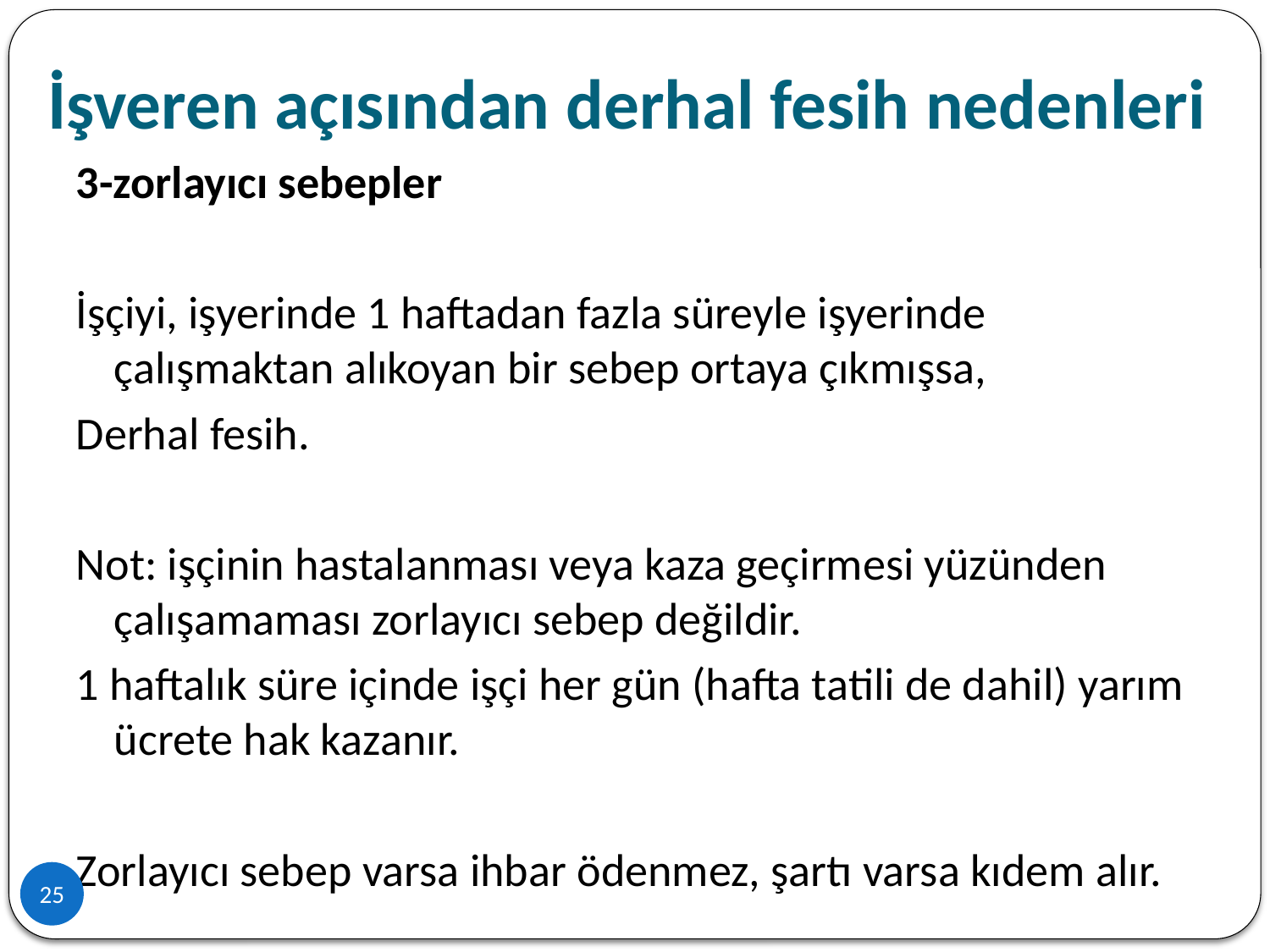

# İşveren açısından derhal fesih nedenleri
3-zorlayıcı sebepler

İşçiyi, işyerinde 1 haftadan fazla süreyle işyerinde çalışmaktan alıkoyan bir sebep ortaya çıkmışsa,
Derhal fesih.

Not: işçinin hastalanması veya kaza geçirmesi yüzünden çalışamaması zorlayıcı sebep değildir.
1 haftalık süre içinde işçi her gün (hafta tatili de dahil) yarım ücrete hak kazanır.

Zorlayıcı sebep varsa ihbar ödenmez, şartı varsa kıdem alır.
25